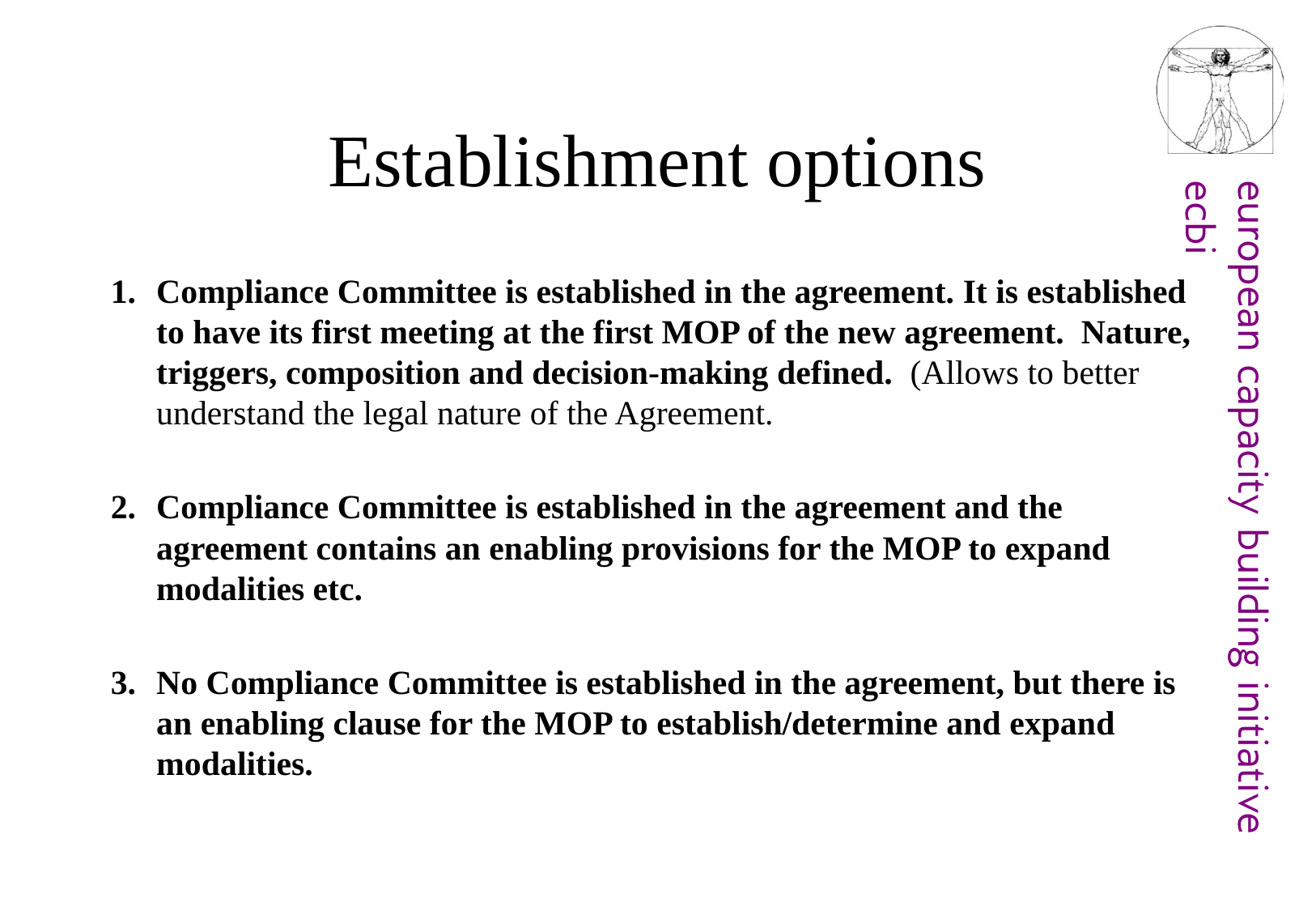

# Establishment options
Compliance Committee is established in the agreement. It is established to have its first meeting at the first MOP of the new agreement.  Nature, triggers, composition and decision-making defined.  (Allows to better understand the legal nature of the Agreement.

Compliance Committee is established in the agreement and the agreement contains an enabling provisions for the MOP to expand modalities etc.

No Compliance Committee is established in the agreement, but there is an enabling clause for the MOP to establish/determine and expand modalities.